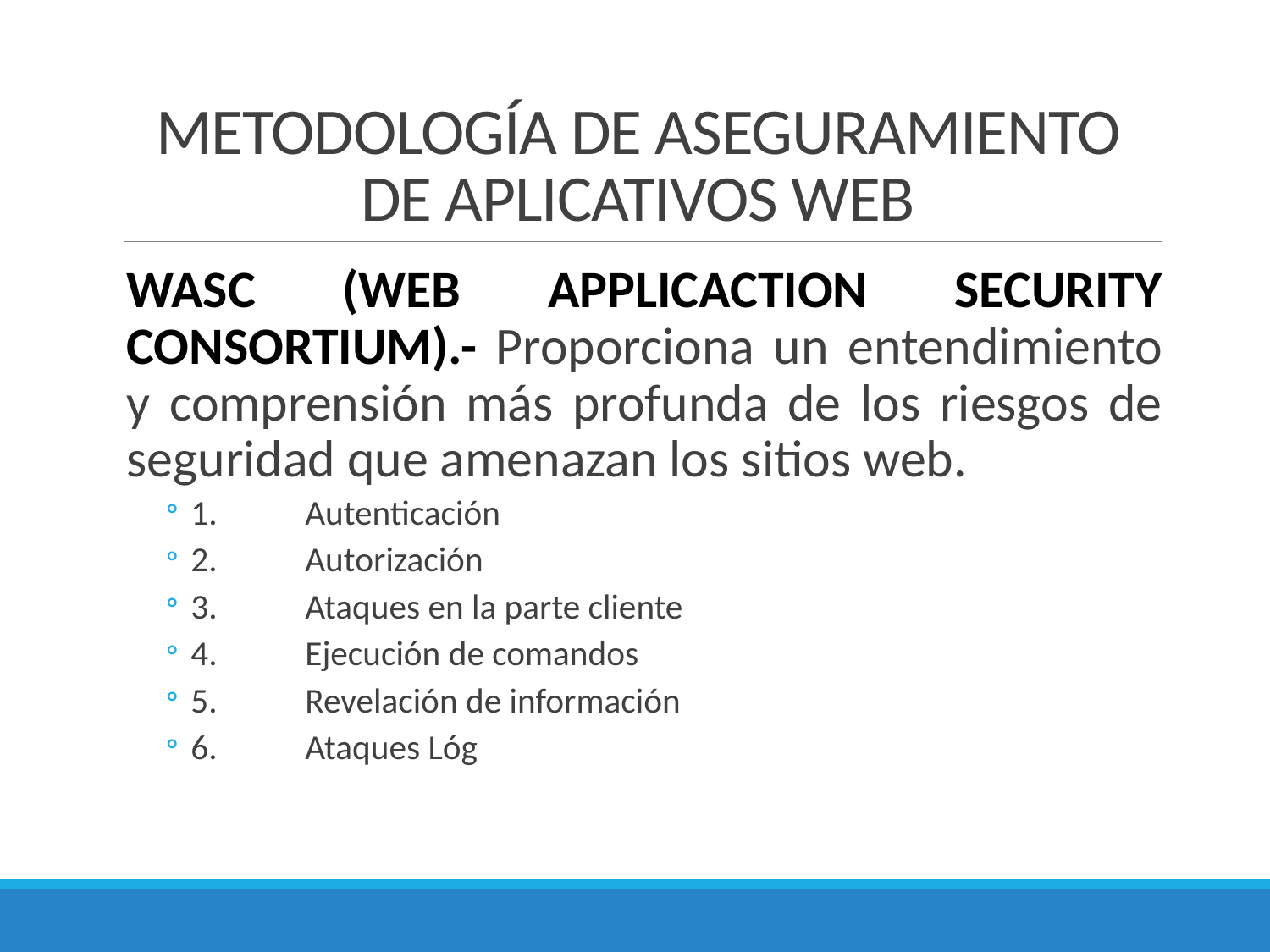

# METODOLOGÍA DE ASEGURAMIENTO DE APLICATIVOS WEB
WASC (WEB APPLICACTION SECURITY CONSORTIUM).- Proporciona un entendimiento y comprensión más profunda de los riesgos de seguridad que amenazan los sitios web.
1.	Autenticación
2.	Autorización
3.	Ataques en la parte cliente
4.	Ejecución de comandos
5.	Revelación de información
6.	Ataques Lóg